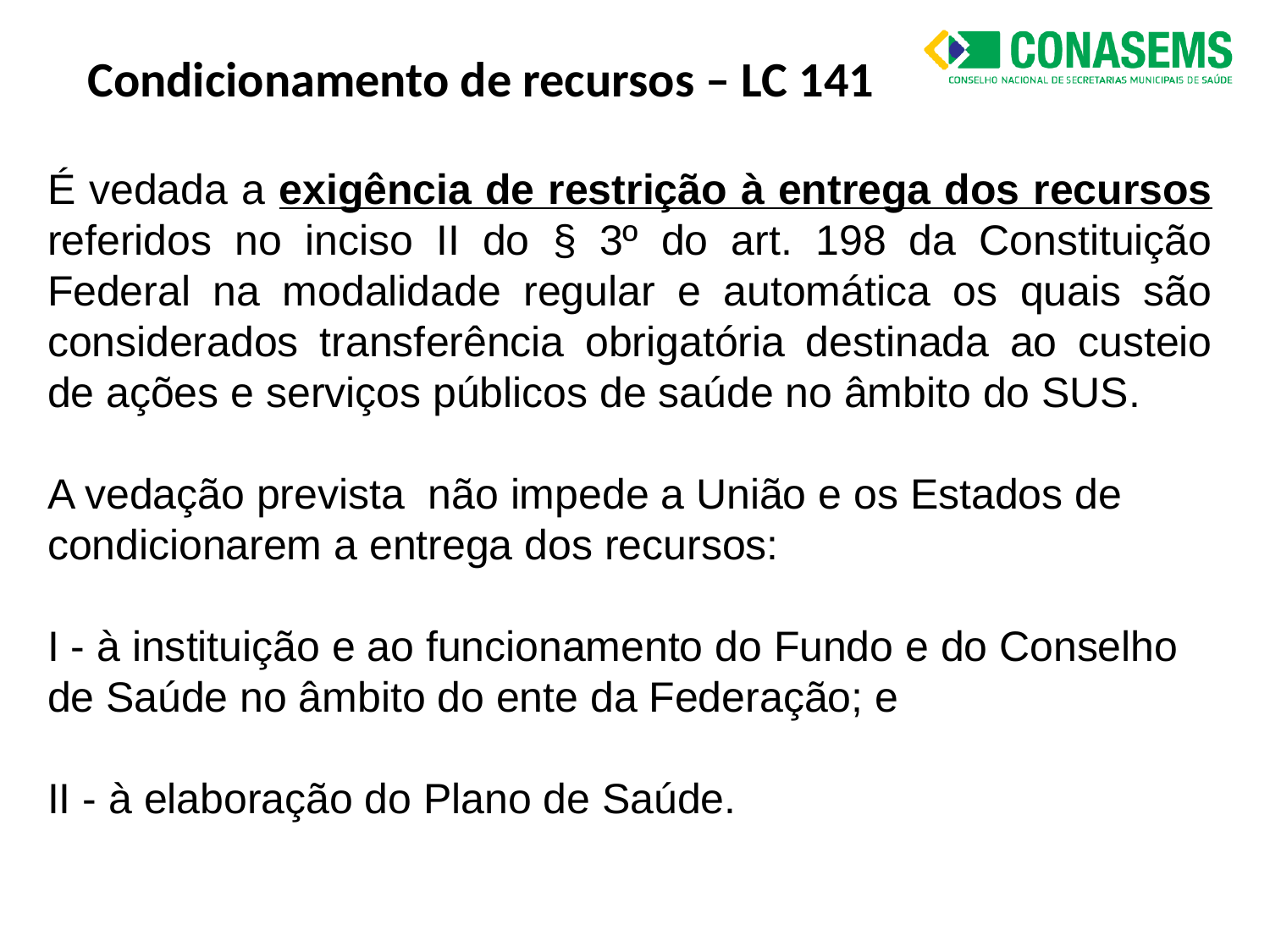

# Condicionamento de recursos – LC 141
É vedada a exigência de restrição à entrega dos recursos referidos no inciso II do § 3º do art. 198 da Constituição Federal na modalidade regular e automática os quais são considerados transferência obrigatória destinada ao custeio de ações e serviços públicos de saúde no âmbito do SUS.

A vedação prevista  não impede a União e os Estados de condicionarem a entrega dos recursos:

I - à instituição e ao funcionamento do Fundo e do Conselho de Saúde no âmbito do ente da Federação; e

II - à elaboração do Plano de Saúde.